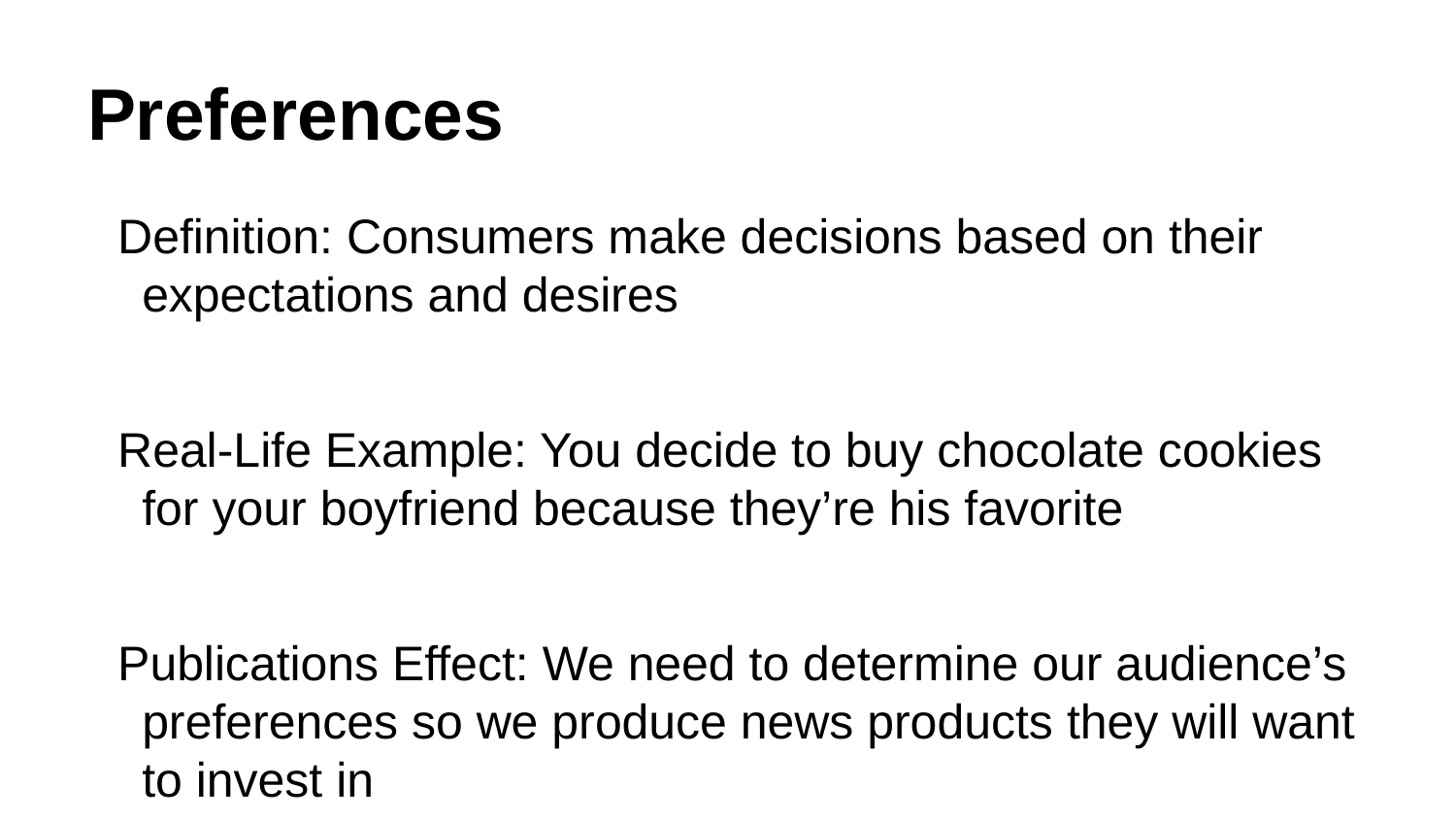

# Preferences
Definition: Consumers make decisions based on their expectations and desires

Real-Life Example: You decide to buy chocolate cookies for your boyfriend because they’re his favorite

Publications Effect: We need to determine our audience’s preferences so we produce news products they will want to invest in